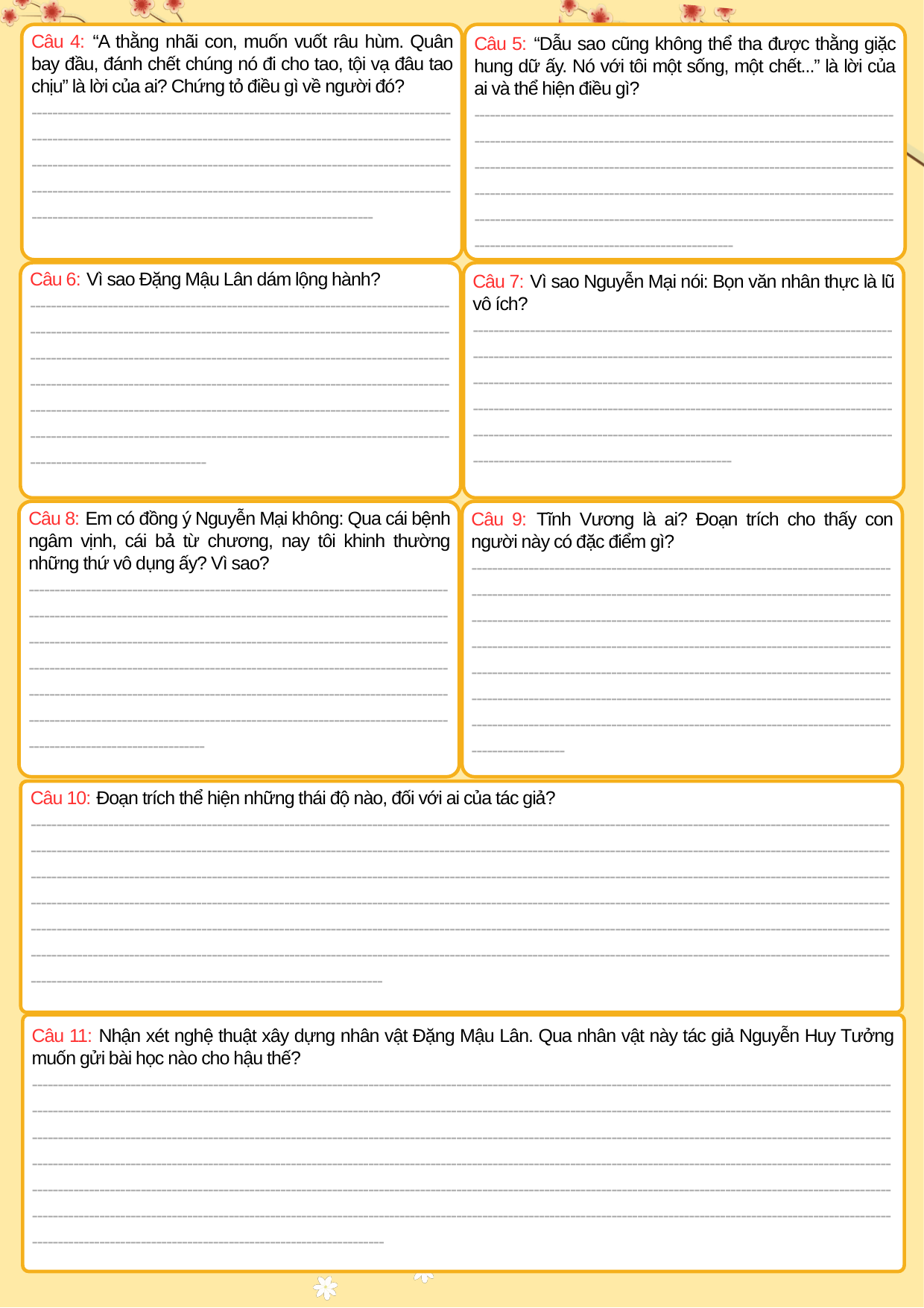

Câu 4: “A thằng nhãi con, muốn vuốt râu hùm. Quân bay đầu, đánh chết chúng nó đi cho tao, tội vạ đâu tao chịu” là lời của ai? Chứng tỏ điều gì về người đó?
------------------------------------------------------------------------------------------------------------------------------------------------------------------------------------------------------------------------------------------------------------------------------------------------------------------------------------------------------------------------------------------------------
Câu 5: “Dẫu sao cũng không thể tha được thằng giặc hung dữ ấy. Nó với tôi một sống, một chết...” là lời của ai và thể hiện điều gì?
-----------------------------------------------------------------------------------------------------------------------------------------------------------------------------------------------------------------------------------------------------------------------------------------------------------------------------------------------------------------------------------------------------------------------------------------------------------------------

Câu 6: Vì sao Đặng Mậu Lân dám lộng hành?
----------------------------------------------------------------------------------------------------------------------------------------------------------------------------------------------------------------------------------------------------------------------------------------------------------------------------------------------------------------------------------------------------------------------------------------------------------------------------------------------------------------------------------------
Câu 7: Vì sao Nguyễn Mại nói: Bọn văn nhân thực là lũ vô ích?
-----------------------------------------------------------------------------------------------------------------------------------------------------------------------------------------------------------------------------------------------------------------------------------------------------------------------------------------------------------------------------------------------------------------------------------------------------------------------

Câu 8: Em có đồng ý Nguyễn Mại không: Qua cái bệnh ngâm vịnh, cái bả từ chương, nay tôi khinh thường những thứ vô dụng ấy? Vì sao?
----------------------------------------------------------------------------------------------------------------------------------------------------------------------------------------------------------------------------------------------------------------------------------------------------------------------------------------------------------------------------------------------------------------------------------------------------------------------------------------------------------------------------------------
Câu 9: Tĩnh Vương là ai? Đoạn trích cho thấy con người này có đặc điểm gì?
---------------------------------------------------------------------------------------------------------------------------------------------------------------------------------------------------------------------------------------------------------------------------------------------------------------------------------------------------------------------------------------------------------------------------------------------------------------------------------------------------------------------------------------------------------------------------------------------------------

Câu 10: Đoạn trích thể hiện những thái độ nào, đối với ai của tác giả?
--------------------------------------------------------------------------------------------------------------------------------------------------------------------------------------------------------------------------------------------------------------------------------------------------------------------------------------------------------------------------------------------------------------------------------------------------------------------------------------------------------------------------------------------------------------------------------------------------------------------------------------------------------------------------------------------------------------------------------------------------------------------------------------------------------------------------------------------------------------------------------------------------------------------------------------------------------------------------------------------------------------------------------------------------------------------------------------------------------

Câu 11: Nhận xét nghệ thuật xây dựng nhân vật Đặng Mậu Lân. Qua nhân vật này tác giả Nguyễn Huy Tưởng muốn gửi bài học nào cho hậu thế?
--------------------------------------------------------------------------------------------------------------------------------------------------------------------------------------------------------------------------------------------------------------------------------------------------------------------------------------------------------------------------------------------------------------------------------------------------------------------------------------------------------------------------------------------------------------------------------------------------------------------------------------------------------------------------------------------------------------------------------------------------------------------------------------------------------------------------------------------------------------------------------------------------------------------------------------------------------------------------------------------------------------------------------------------------------------------------------------------------------